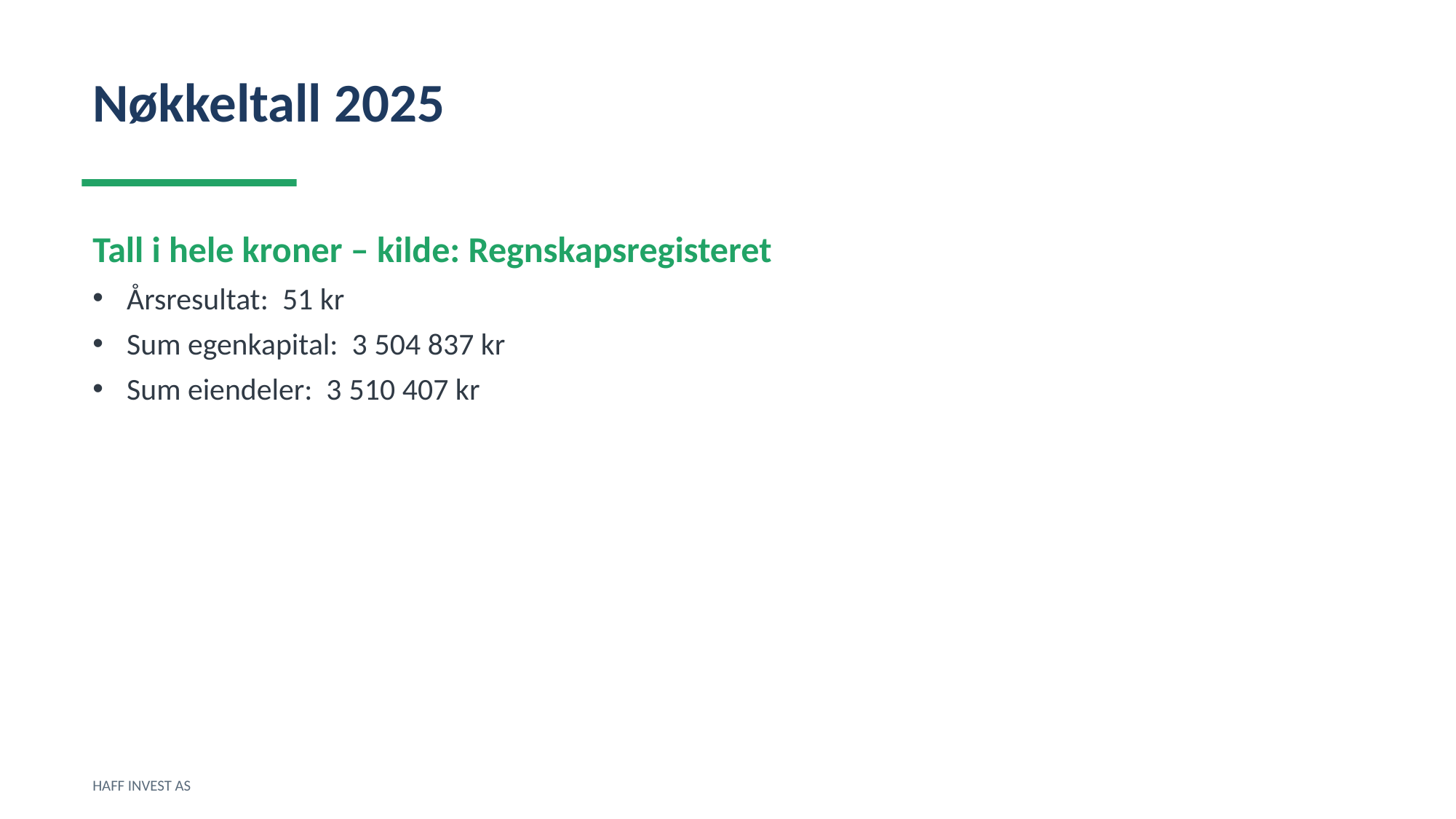

Nøkkeltall 2025

Tall i hele kroner – kilde: Regnskapsregisteret
Årsresultat:  51 kr
Sum egenkapital:  3 504 837 kr
Sum eiendeler:  3 510 407 kr
HAFF INVEST AS